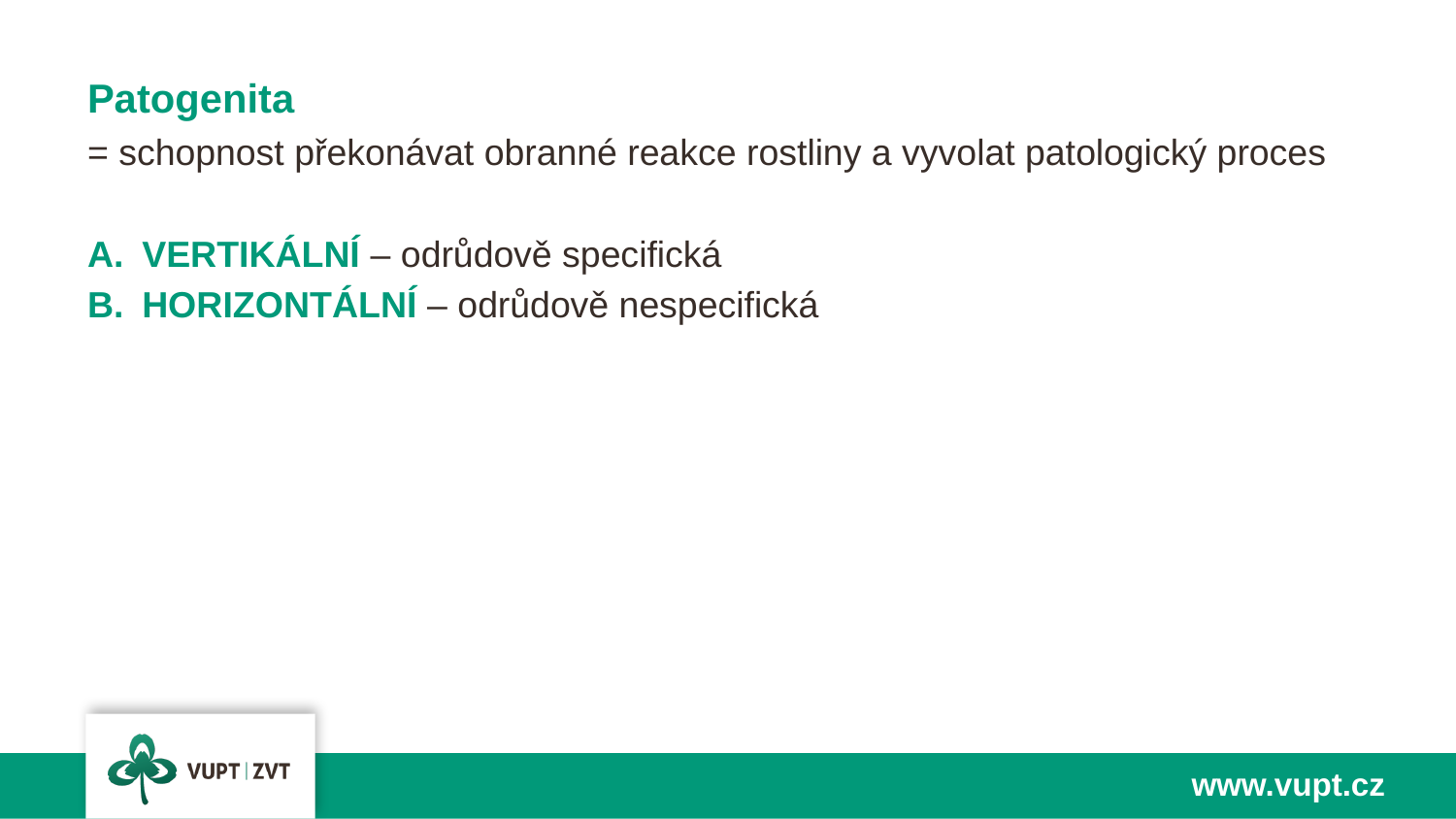

Patogenita
= schopnost překonávat obranné reakce rostliny a vyvolat patologický proces

VERTIKÁLNÍ – odrůdově specifická
HORIZONTÁLNÍ – odrůdově nespecifická